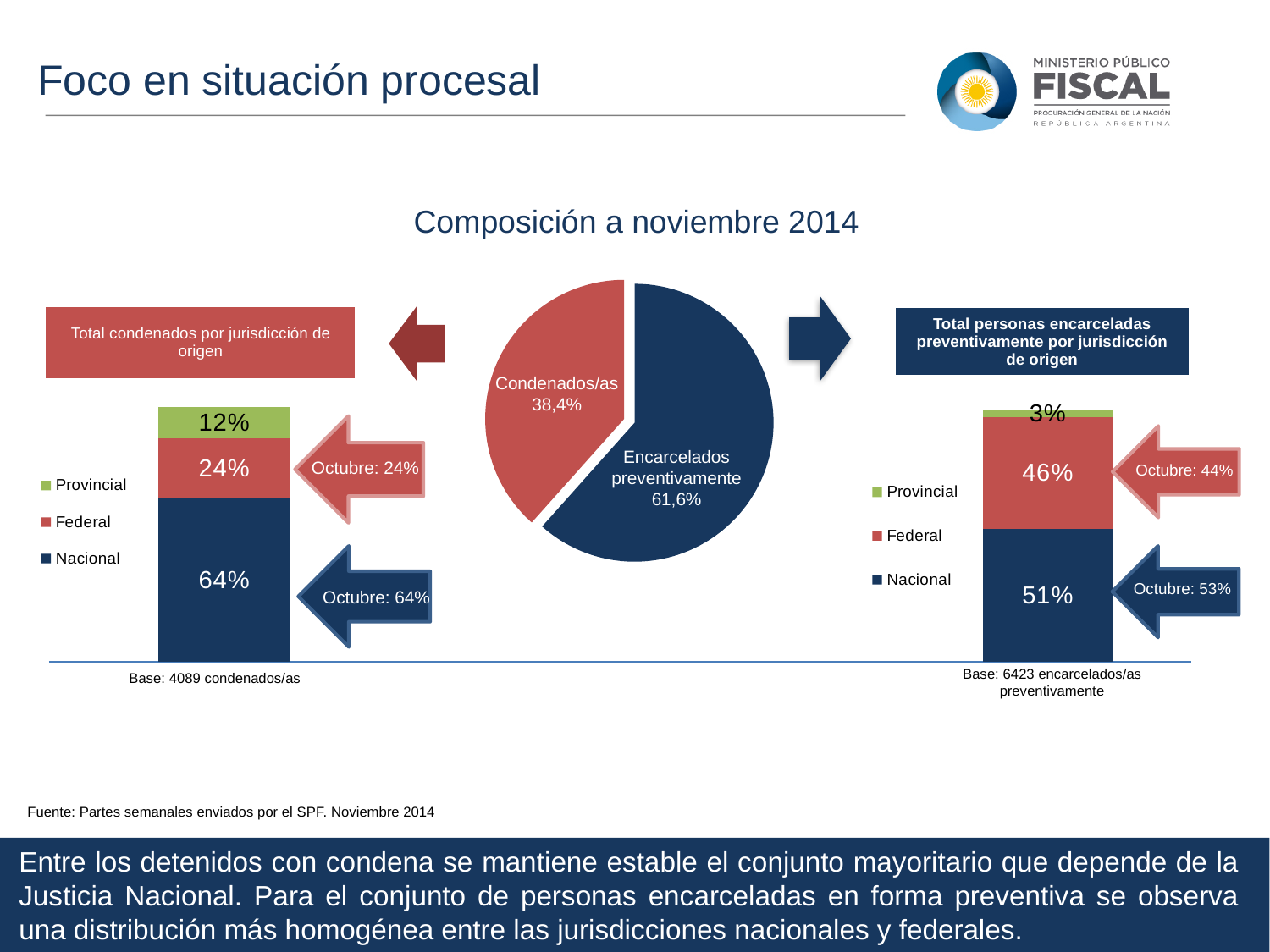

Foco en situación procesal
Composición a noviembre 2014

### Chart

| Category | Ventas |
|---|---|
| Procesados | 6453.0 |
| Condenados | 4025.0 |
| Total condenados por jurisdicción de origen |
| --- |
| Total personas encarceladas preventivamente por jurisdicción de origen |
| --- |

Condenados/as 38,4%

### Chart

| Category | Nacional | Federal  | Provincial |
|---|---|---|---|
| Condenados | 64.4 | 23.4 | 12.2 |

### Chart

| Category | Nacional | Federal  | Provincial |
|---|---|---|---|
| Preventiva | 52.7 | 44.4 | 2.9 |

Encarcelados preventivamente
61,6%
Octubre: 24%
Octubre: 44%

Octubre: 53%
Octubre: 64%
Base: 6423 encarcelados/as preventivamente
Base: 4089 condenados/as
Fuente: Partes semanales enviados por el SPF. Noviembre 2014
Fuente: Partes semanales enviados por el SPF. Junio 2014
Entre los detenidos con condena se mantiene estable el conjunto mayoritario que depende de la Justicia Nacional. Para el conjunto de personas encarceladas en forma preventiva se observa una distribución más homogénea entre las jurisdicciones nacionales y federales.